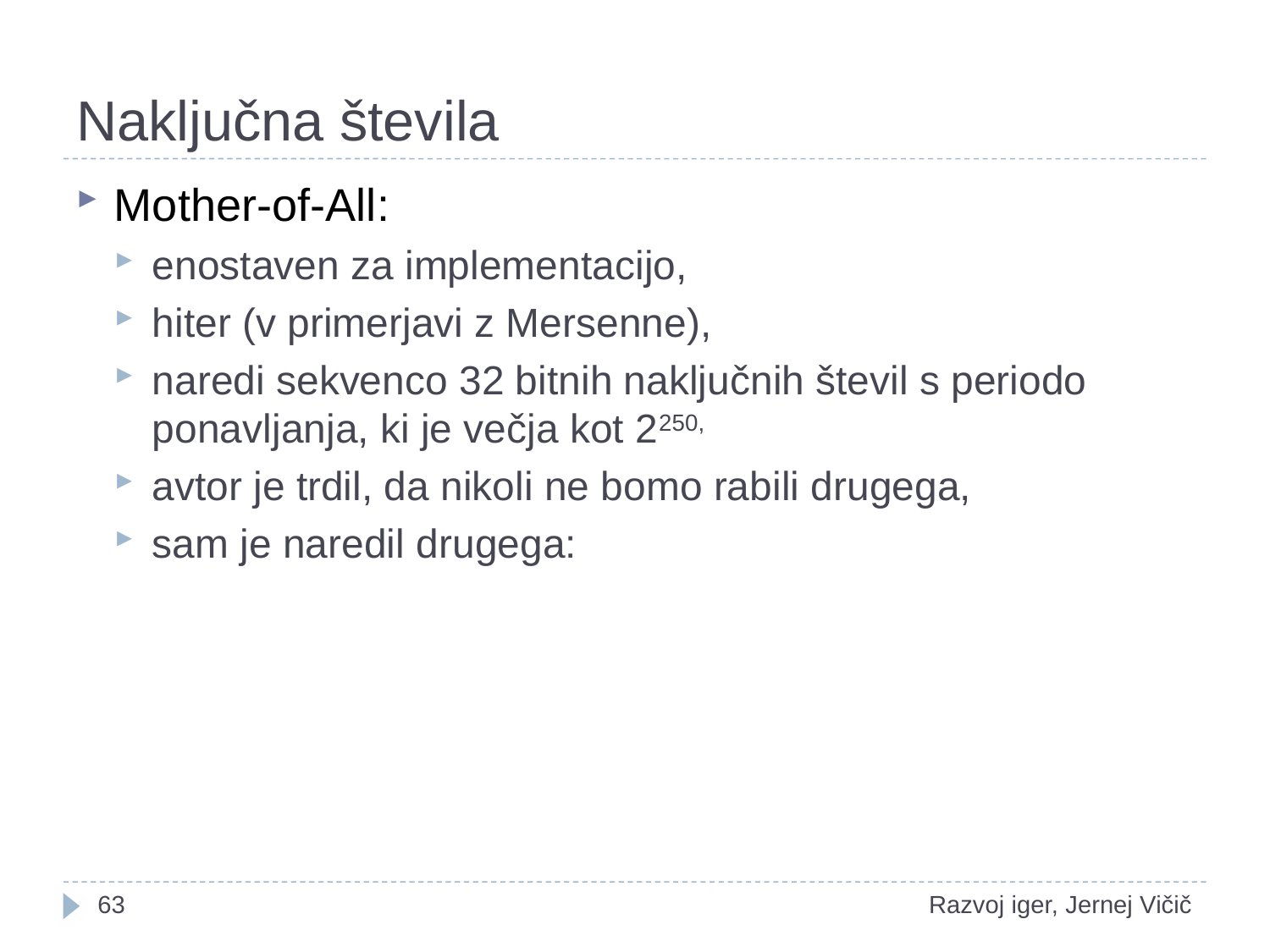

# Naključna števila
Mother-of-All:
enostaven za implementacijo,
hiter (v primerjavi z Mersenne),
naredi sekvenco 32 bitnih naključnih števil s periodo ponavljanja, ki je večja kot 2250,
avtor je trdil, da nikoli ne bomo rabili drugega,
sam je naredil drugega:
63
Razvoj iger, Jernej Vičič